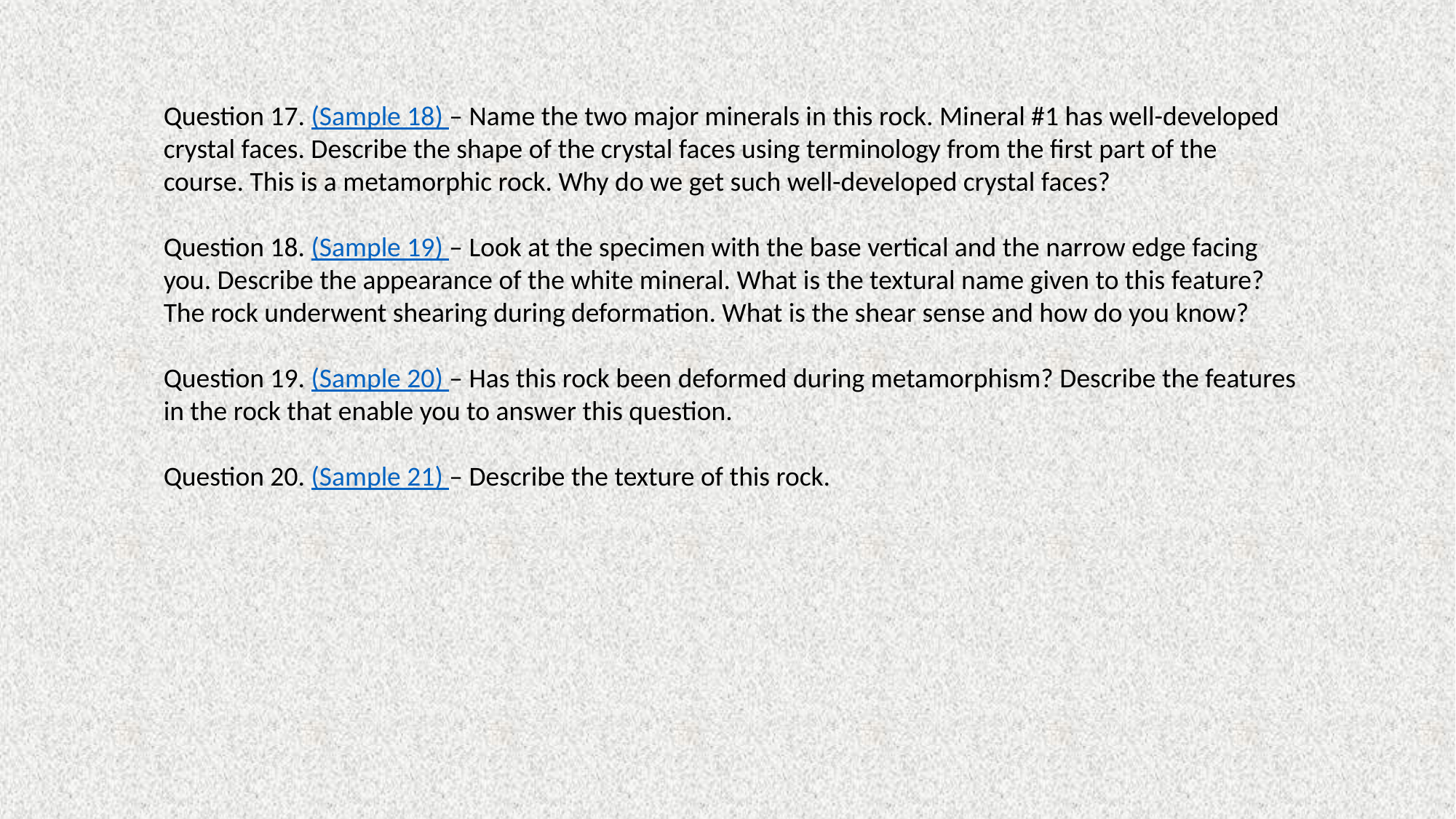

Question 17. (Sample 18) – Name the two major minerals in this rock. Mineral #1 has well-developed crystal faces. Describe the shape of the crystal faces using terminology from the first part of the course. This is a metamorphic rock. Why do we get such well-developed crystal faces?

Question 18. (Sample 19) – Look at the specimen with the base vertical and the narrow edge facing you. Describe the appearance of the white mineral. What is the textural name given to this feature? The rock underwent shearing during deformation. What is the shear sense and how do you know?

Question 19. (Sample 20) – Has this rock been deformed during metamorphism? Describe the features in the rock that enable you to answer this question.

Question 20. (Sample 21) – Describe the texture of this rock.